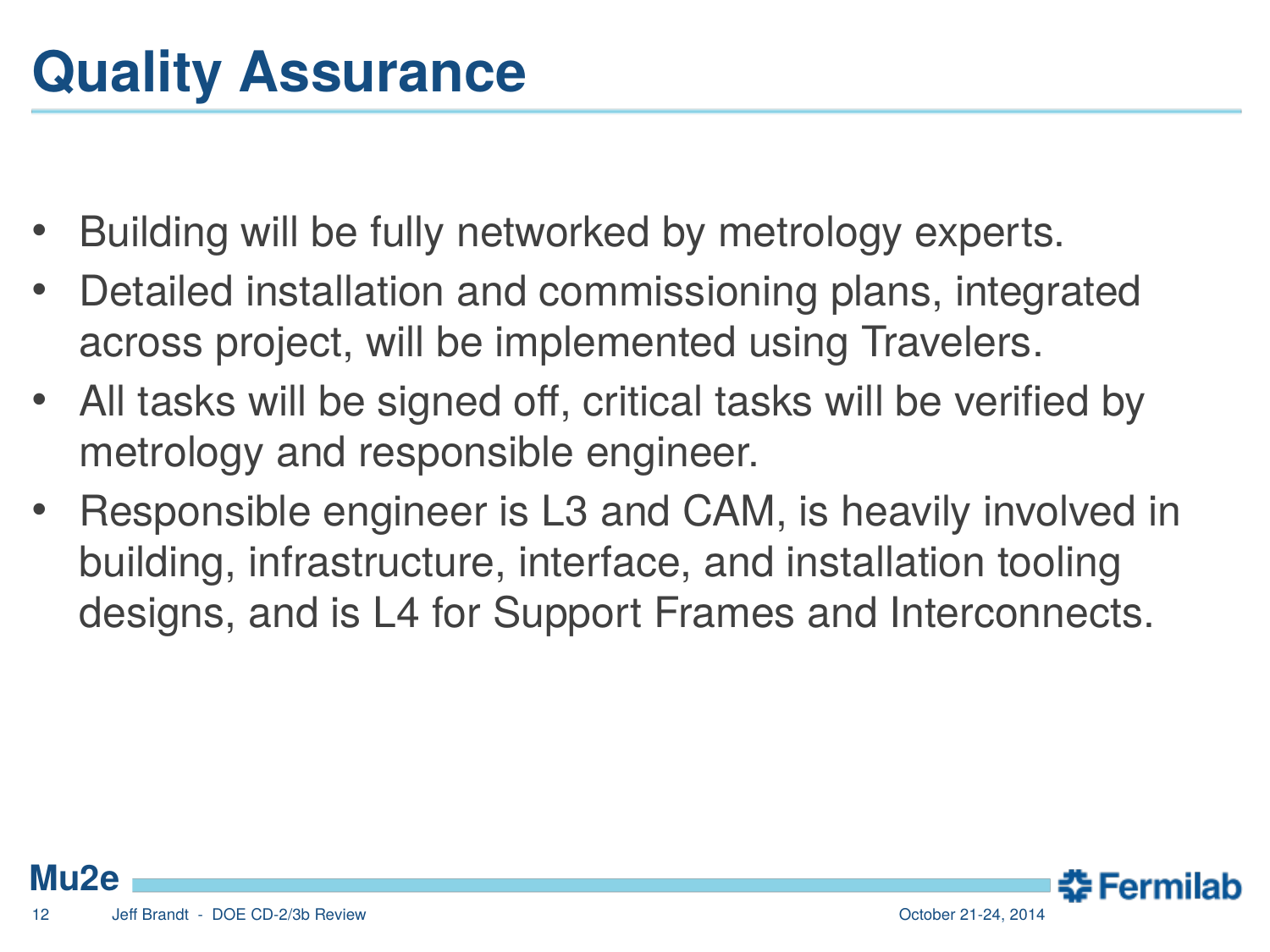

# Quality Assurance

Building will be fully networked by metrology experts.
Detailed installation and commissioning plans, integrated across project, will be implemented using Travelers.
All tasks will be signed off, critical tasks will be verified by metrology and responsible engineer.
Responsible engineer is L3 and CAM, is heavily involved in building, infrastructure, interface, and installation tooling designs, and is L4 for Support Frames and Interconnects.
12
Jeff Brandt  -  DOE CD-2/3b Review
October 21-24, 2014